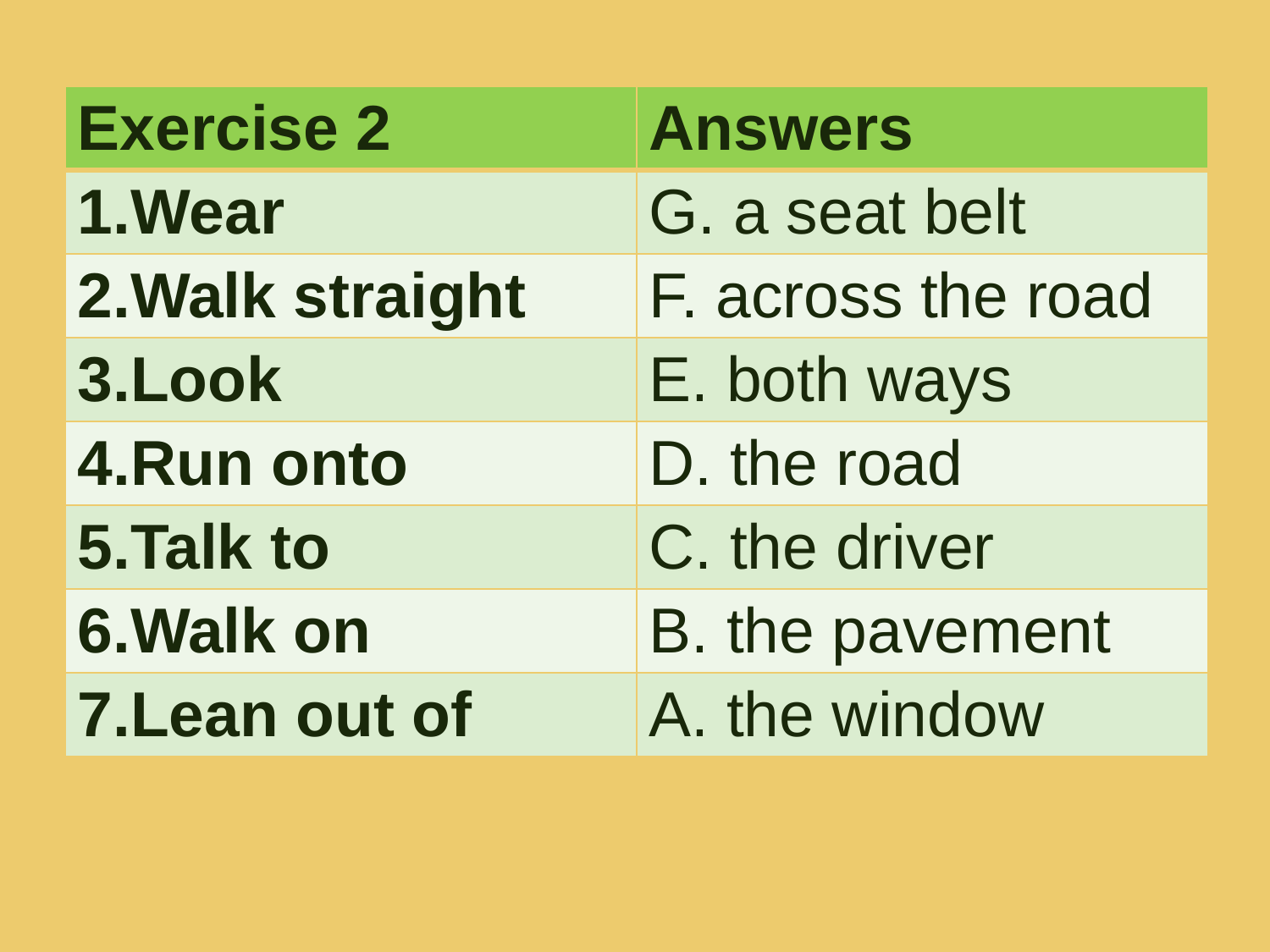

| Exercise 2 | Answers |
| --- | --- |
| 1.Wear | G. a seat belt |
| 2.Walk straight | F. across the road |
| 3.Look | E. both ways |
| 4.Run onto | D. the road |
| 5.Talk to | C. the driver |
| 6.Walk on | B. the pavement |
| 7.Lean out of | A. the window |